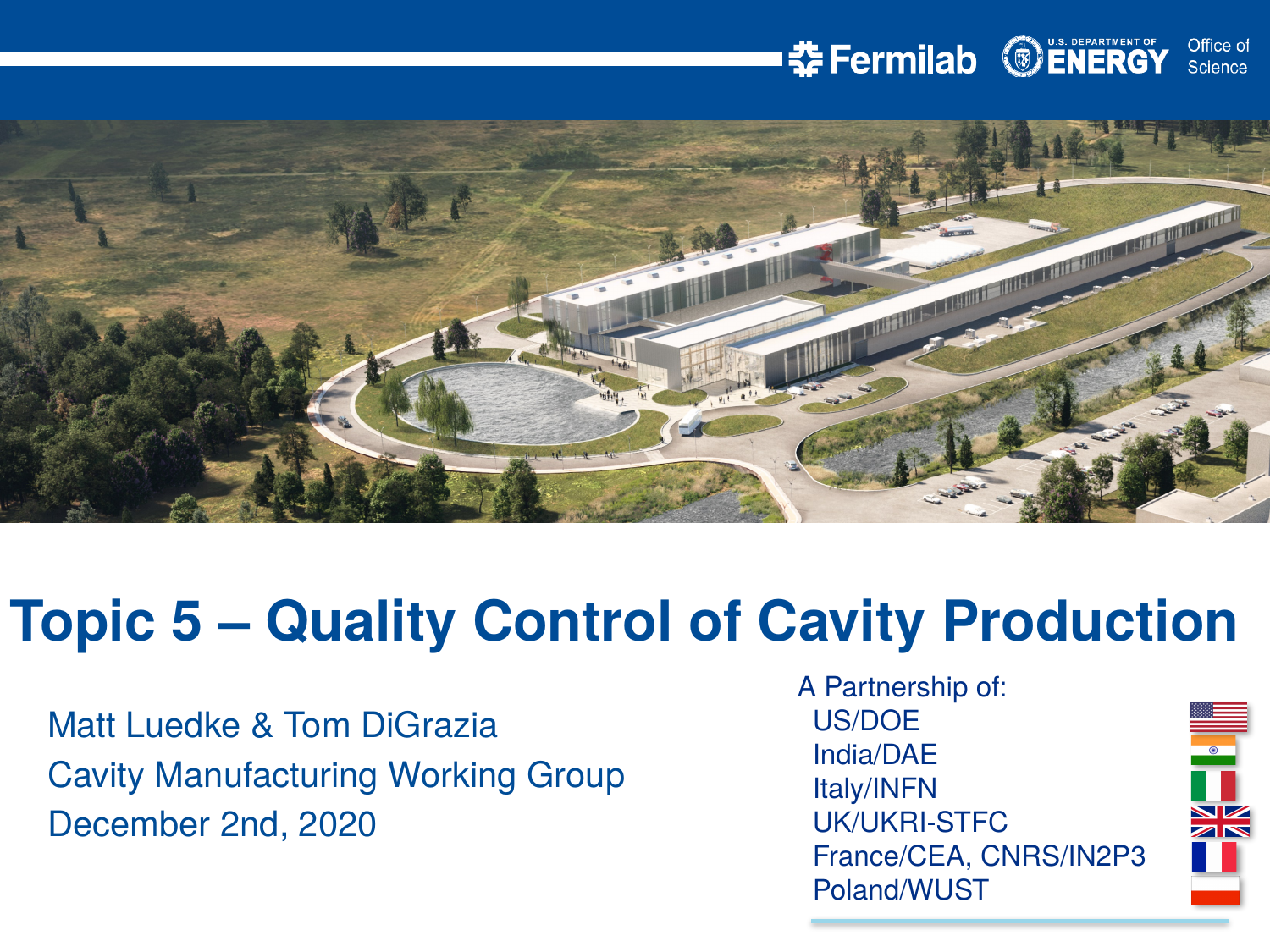

Topic 5 – Quality Control of Cavity Production
Matt Luedke & Tom DiGrazia
Cavity Manufacturing Working Group
December 2nd, 2020